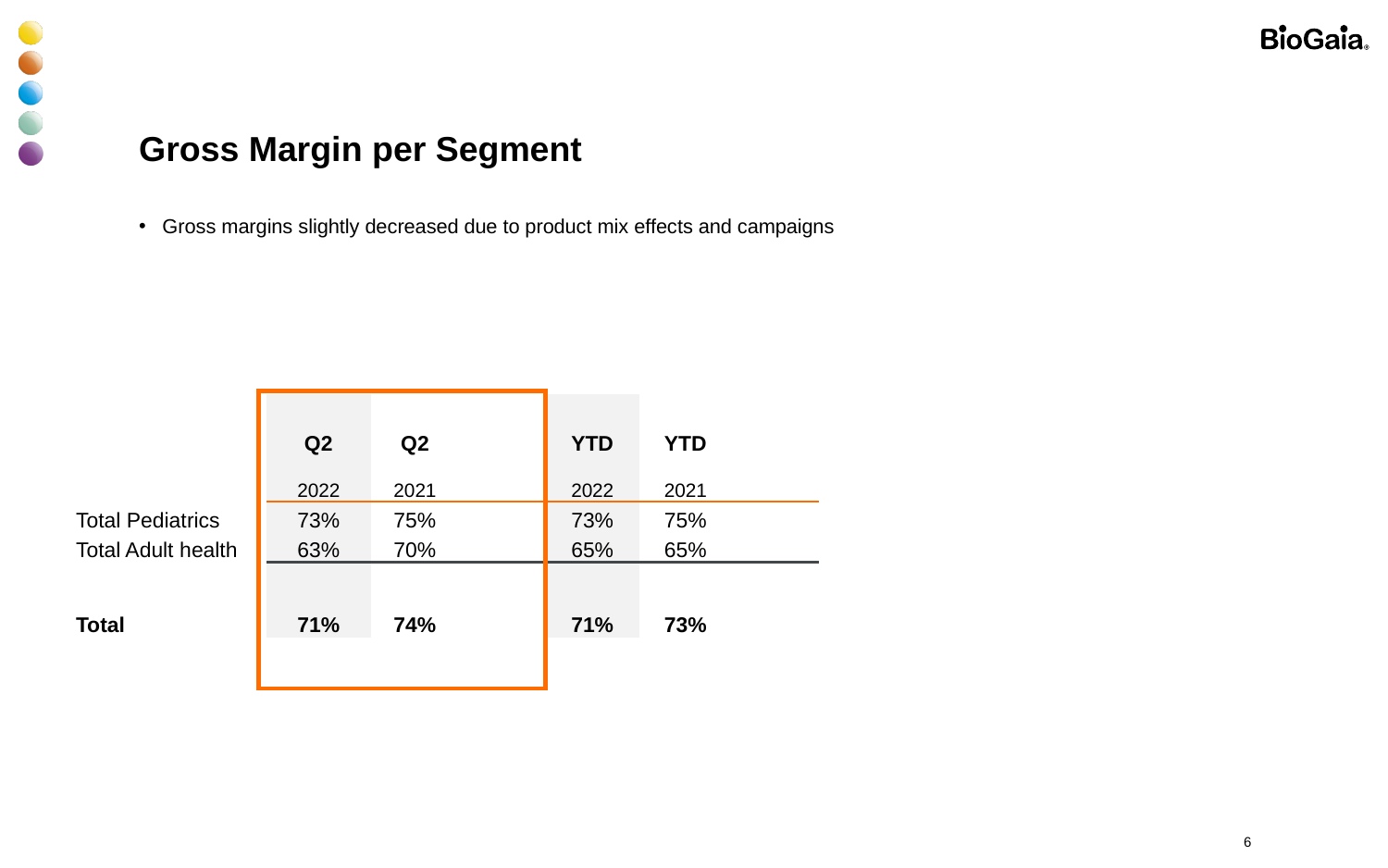

# Gross Margin per Segment
Gross margins slightly decreased due to product mix effects and campaigns

|  | Q2 | Q2 |  | YTD | YTD |  |
| --- | --- | --- | --- | --- | --- | --- |
|  | 2022 | 2021 |  | 2022 | 2021 |  |
| Total Pediatrics | 73% | 75% |  | 73% | 75% |  |
| Total Adult health | 63% | 70% |  | 65% | 65% |  |
|  |  |  |  |  |  |  |
| Total | 71% | 74% |  | 71% | 73% |  |
6